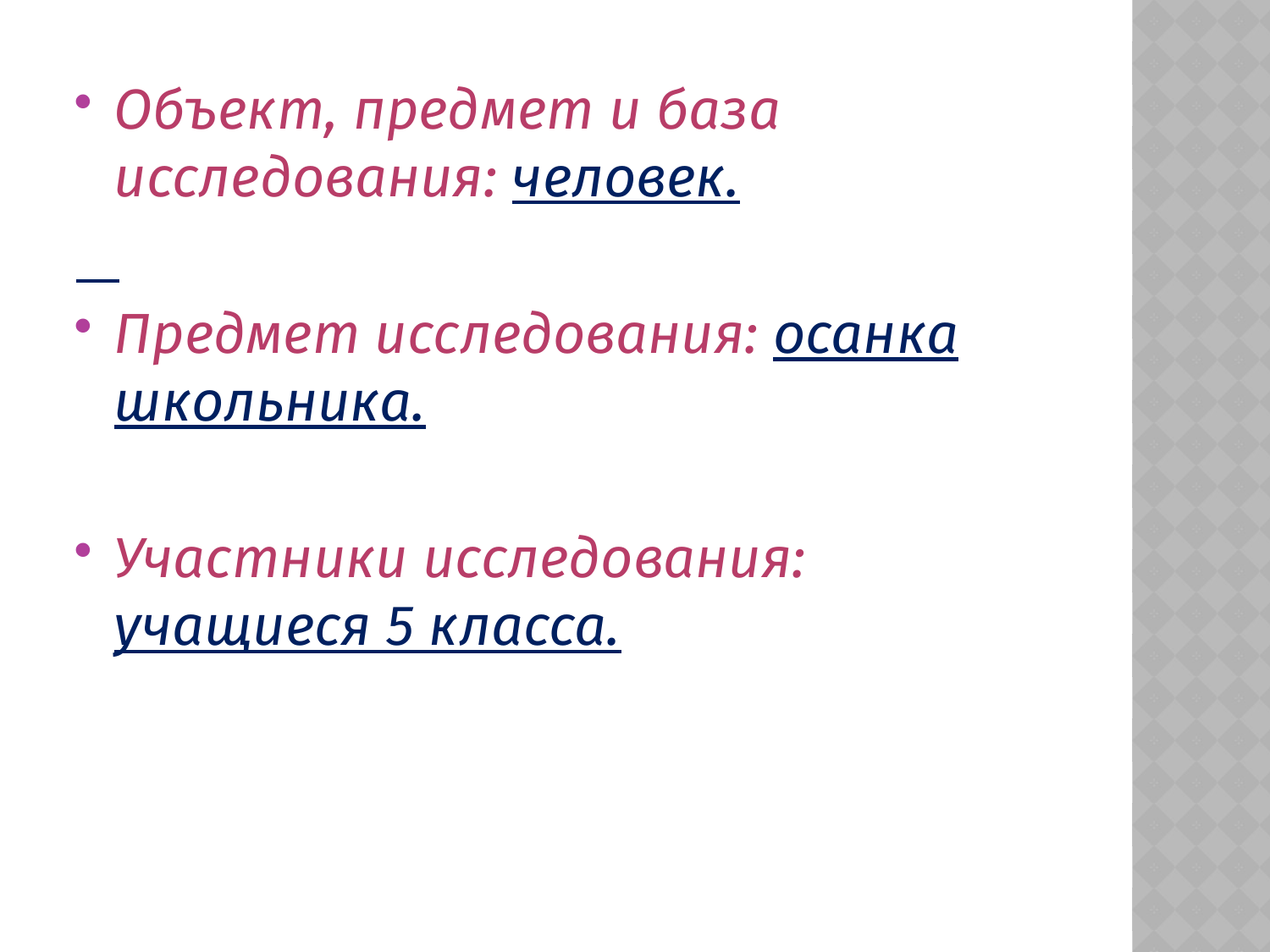

Объект, предмет и база исследования: человек.

Предмет исследования: осанка школьника.

Участники исследования: учащиеся 5 класса.